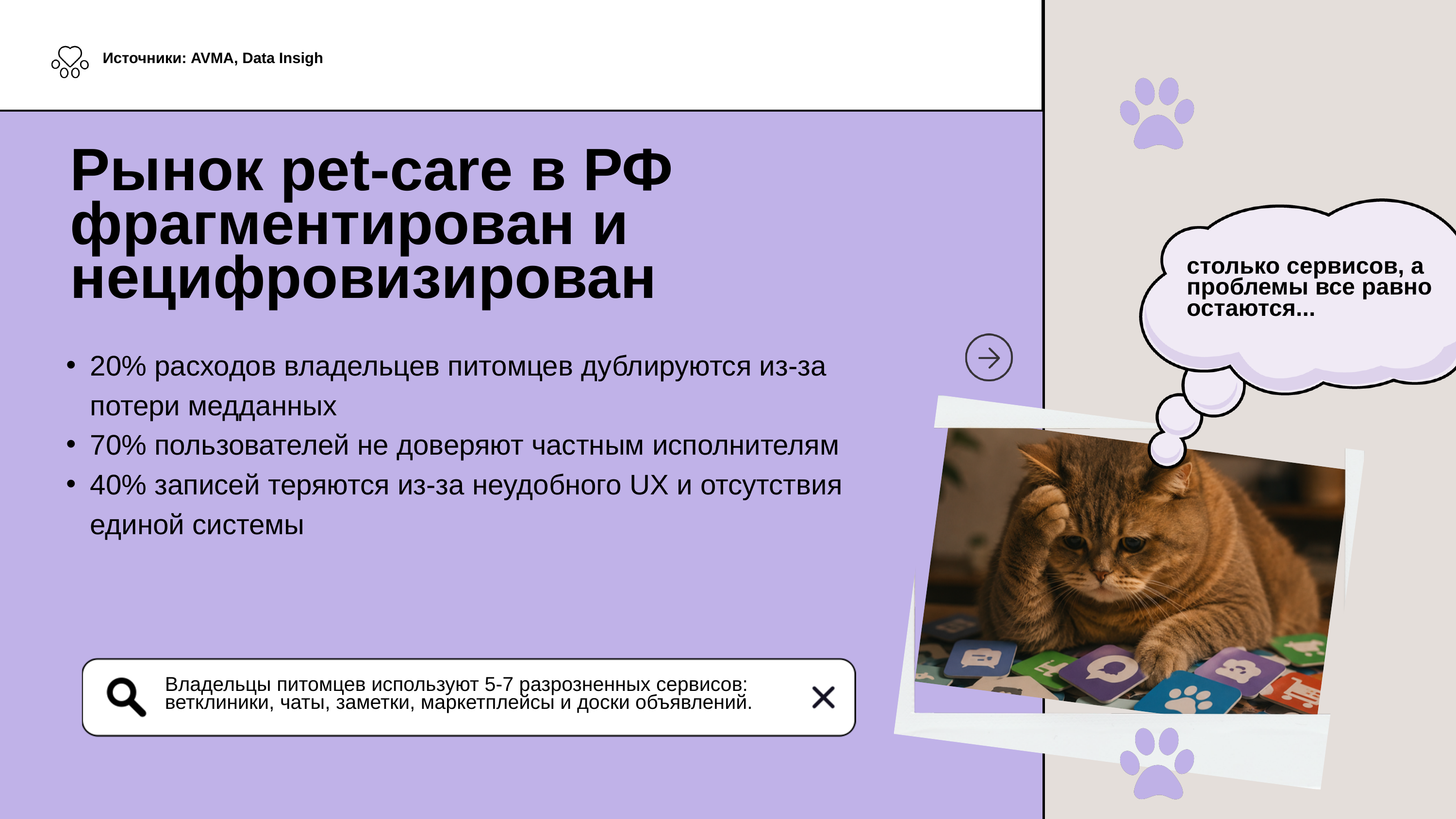

Источники: AVMA, Data Insigh

Рынок pet-care в РФ фрагментирован и нецифровизирован

столько сервисов, а проблемы все равно остаются...

20% расходов владельцев питомцев дублируются из-за потери медданных
70% пользователей не доверяют частным исполнителям
40% записей теряются из-за неудобного UX и отсутствия единой системы

Владельцы питомцев используют 5-7 разрозненных сервисов:
ветклиники, чаты, заметки, маркетплейсы и доски объявлений.